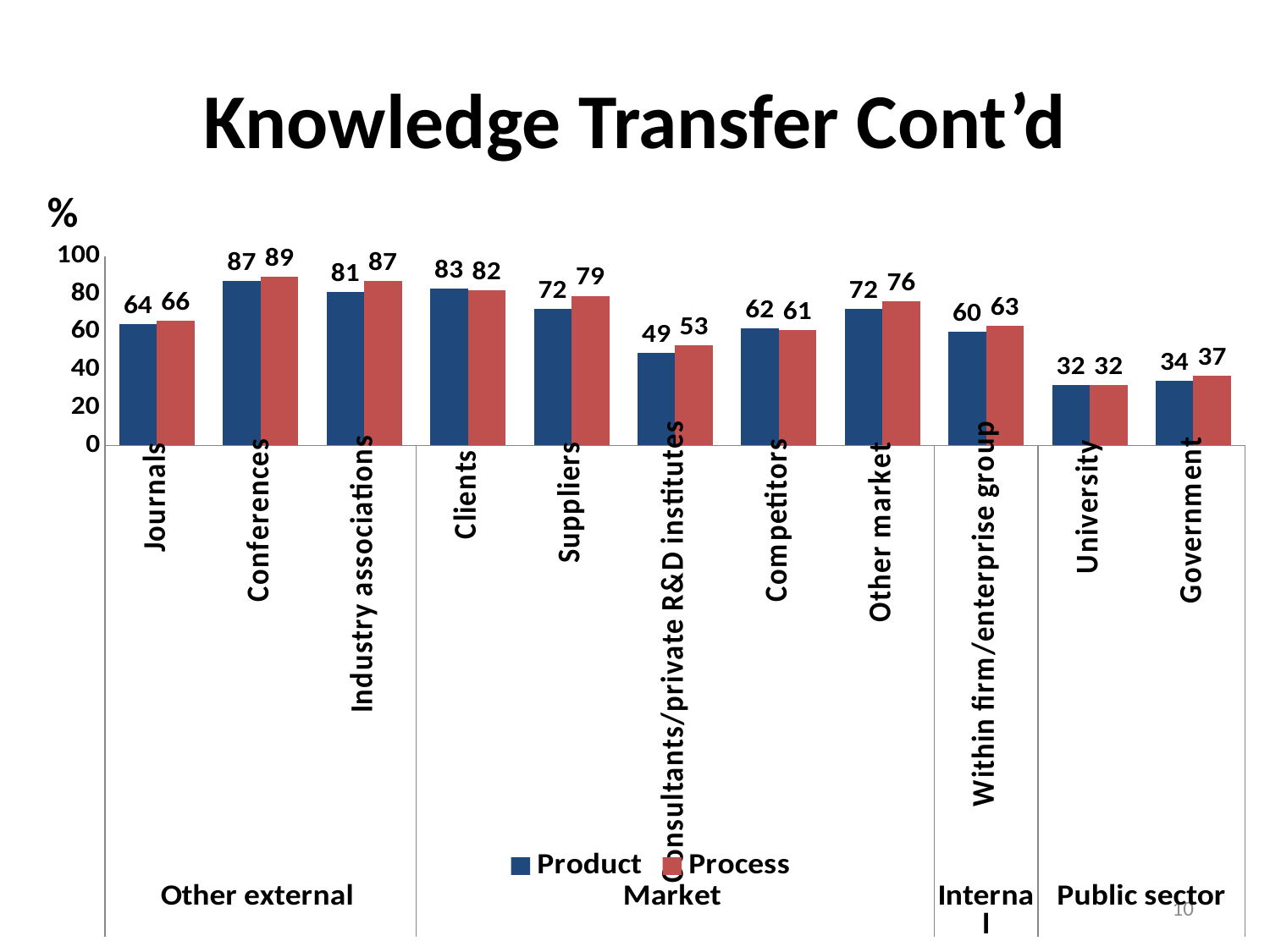

# Knowledge Transfer Cont’d
%

### Chart

| Category | Product | Process |
|---|---|---|
| Journals | 64.0 | 66.0 |
| Conferences | 87.0 | 89.0 |
| Industry associations  | 81.0 | 87.0 |
| Clients  | 83.0 | 82.0 |
| Suppliers | 72.0 | 79.0 |
| Consultants/private R&D institutes  | 49.0 | 53.0 |
| Competitors | 62.0 | 61.0 |
| Other market  | 72.0 | 76.0 |
| Within firm/enterprise group | 60.0 | 63.0 |
| University | 32.0 | 32.0 |
| Government | 34.0 | 37.0 |
10